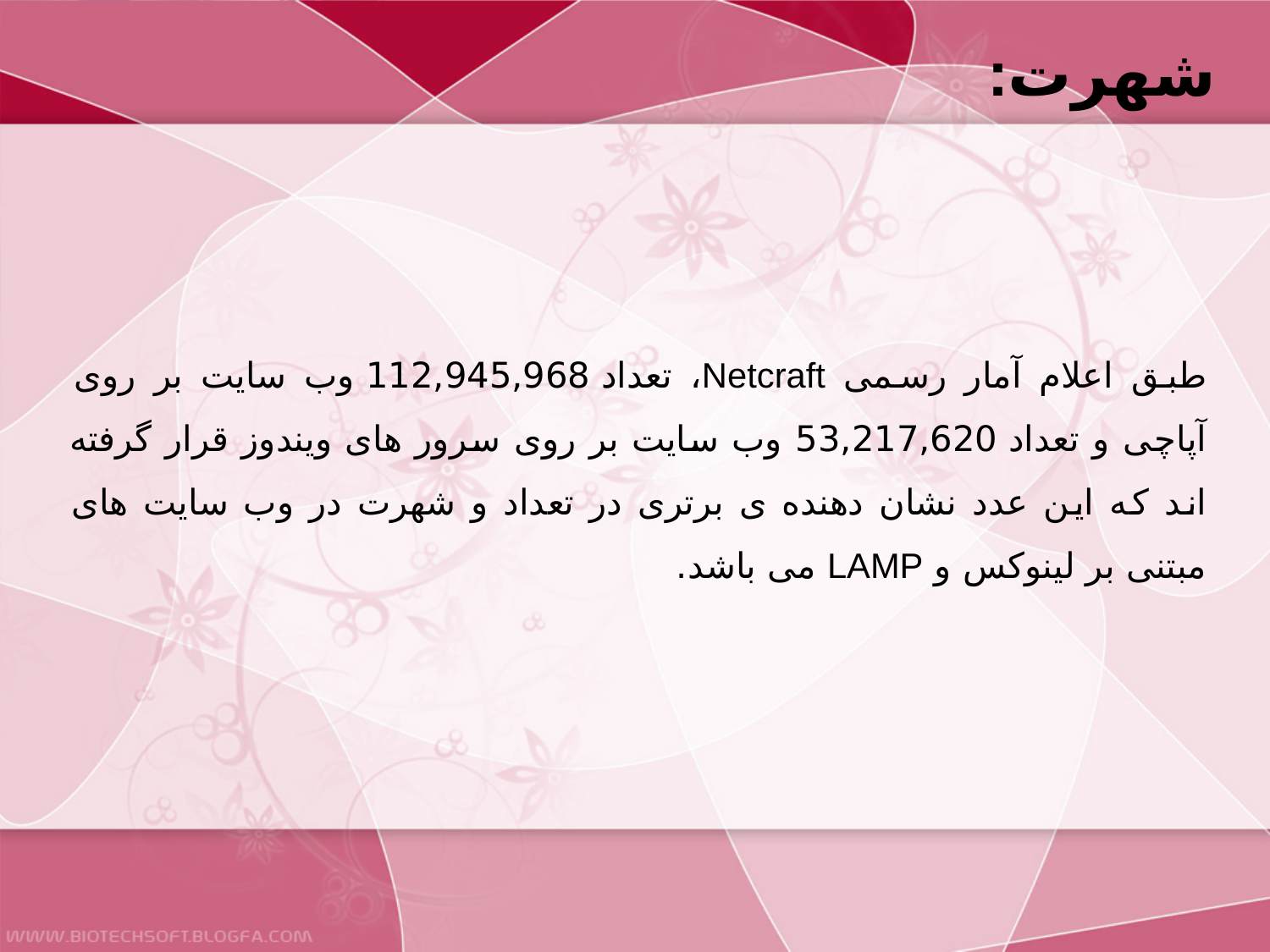

شهرت:
طبق اعلام آمار رسمی Netcraft، تعداد 112,945,968 وب سایت بر روی آپاچی و تعداد 53,217,620 وب سایت بر روی سرور های ویندوز قرار گرفته اند که این عدد نشان دهنده ی برتری در تعداد و شهرت در وب سایت های مبتنی بر لینوکس و LAMP می باشد.